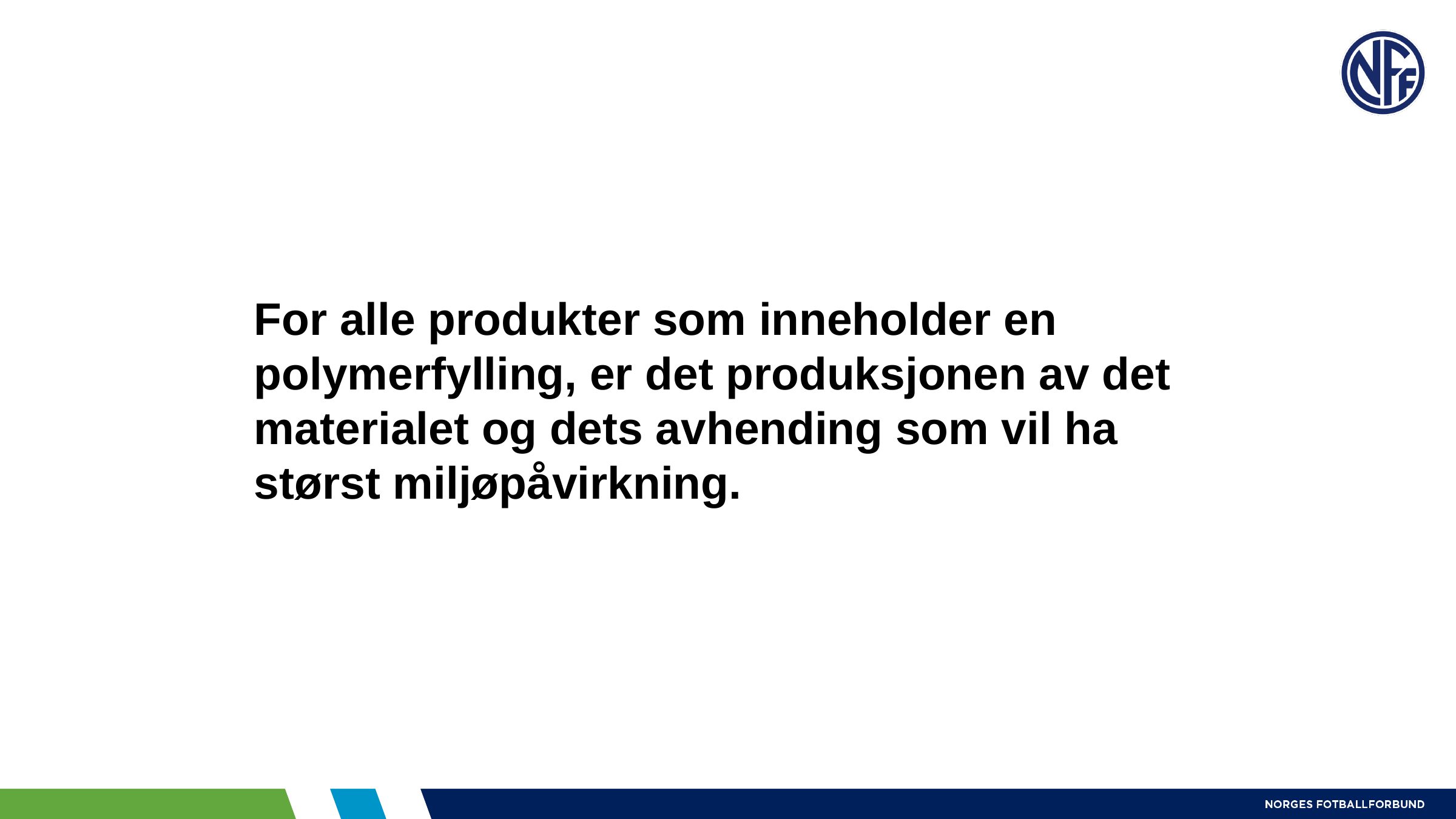

For alle produkter som inneholder en polymerfylling, er det produksjonen av det materialet og dets avhending som vil ha størst miljøpåvirkning.